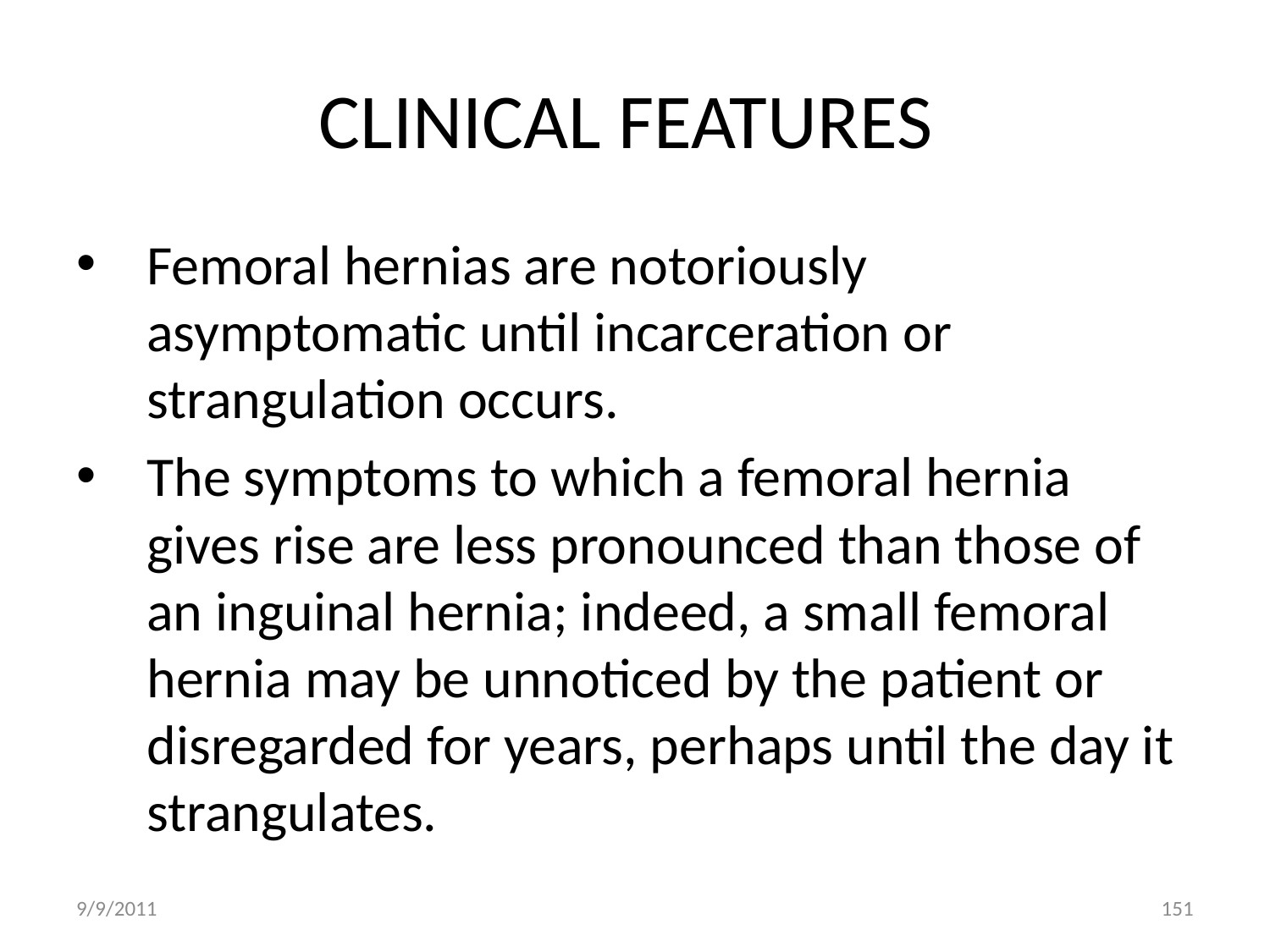

# CLINICAL FEATURES
Femoral hernias are notoriously asymptomatic until incarceration or strangulation occurs.
The symptoms to which a femoral hernia gives rise are less pronounced than those of an inguinal hernia; indeed, a small femoral hernia may be unnoticed by the patient or disregarded for years, perhaps until the day it strangulates.

9/9/2011
151